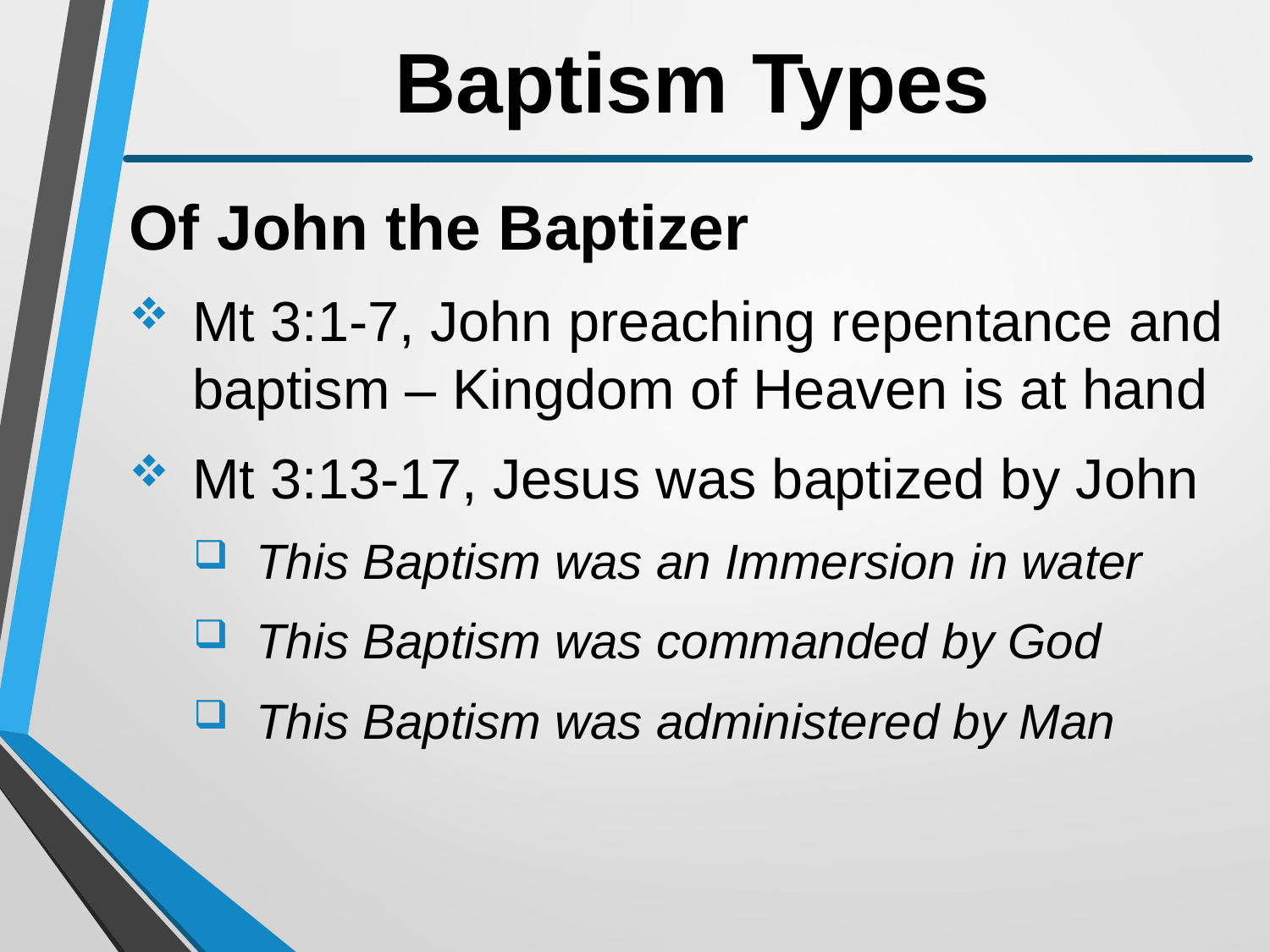

# Baptism Types
Of John the Baptizer
Mt 3:1-7, John preaching repentance and baptism – Kingdom of Heaven is at hand
Mt 3:13-17, Jesus was baptized by John
This Baptism was an Immersion in water
This Baptism was commanded by God
This Baptism was administered by Man